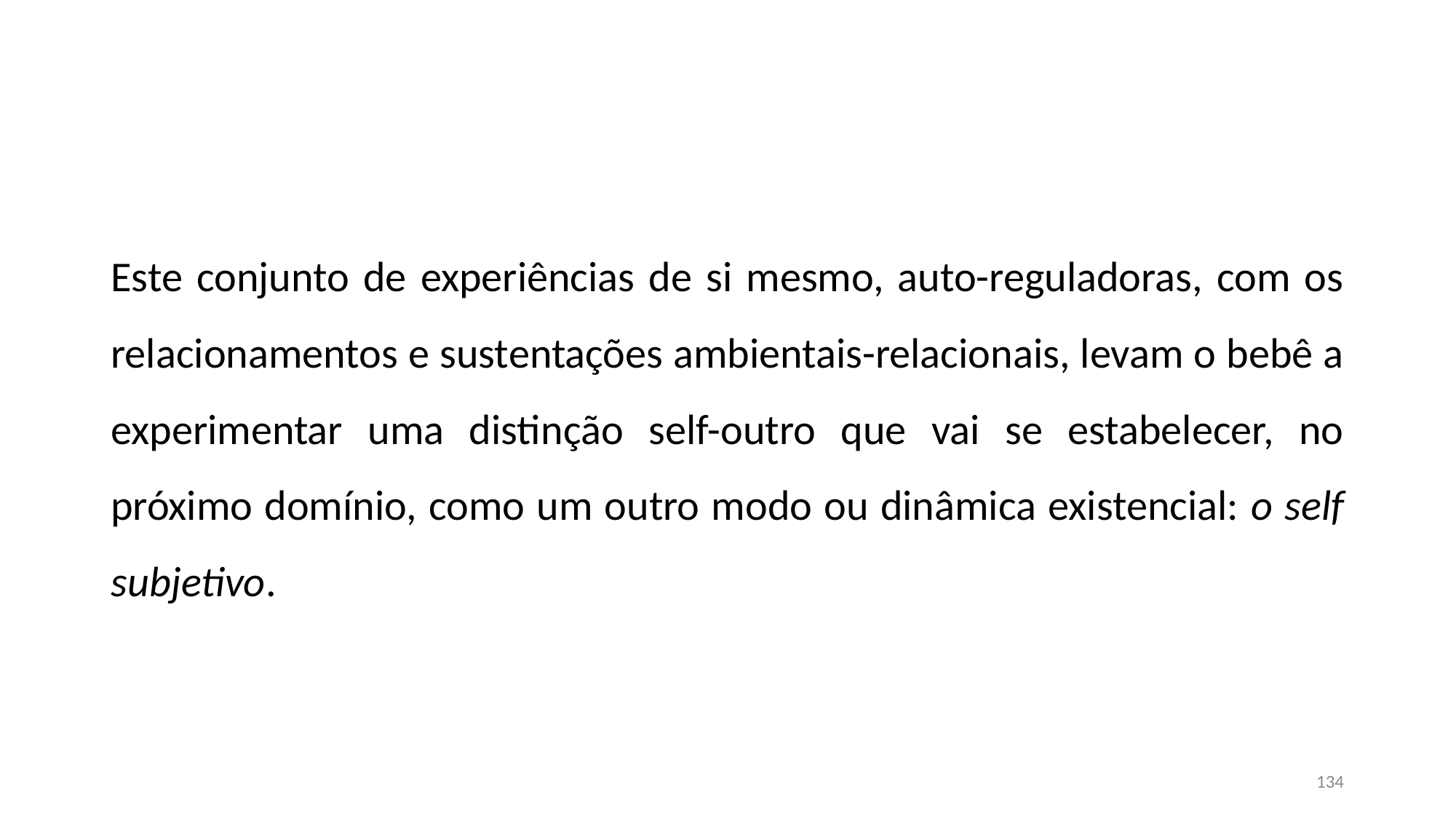

#
Este conjunto de experiências de si mesmo, auto-reguladoras, com os relacionamentos e sustentações ambientais-relacionais, levam o bebê a experimentar uma distinção self-outro que vai se estabelecer, no próximo domínio, como um outro modo ou dinâmica existencial: o self subjetivo.

134